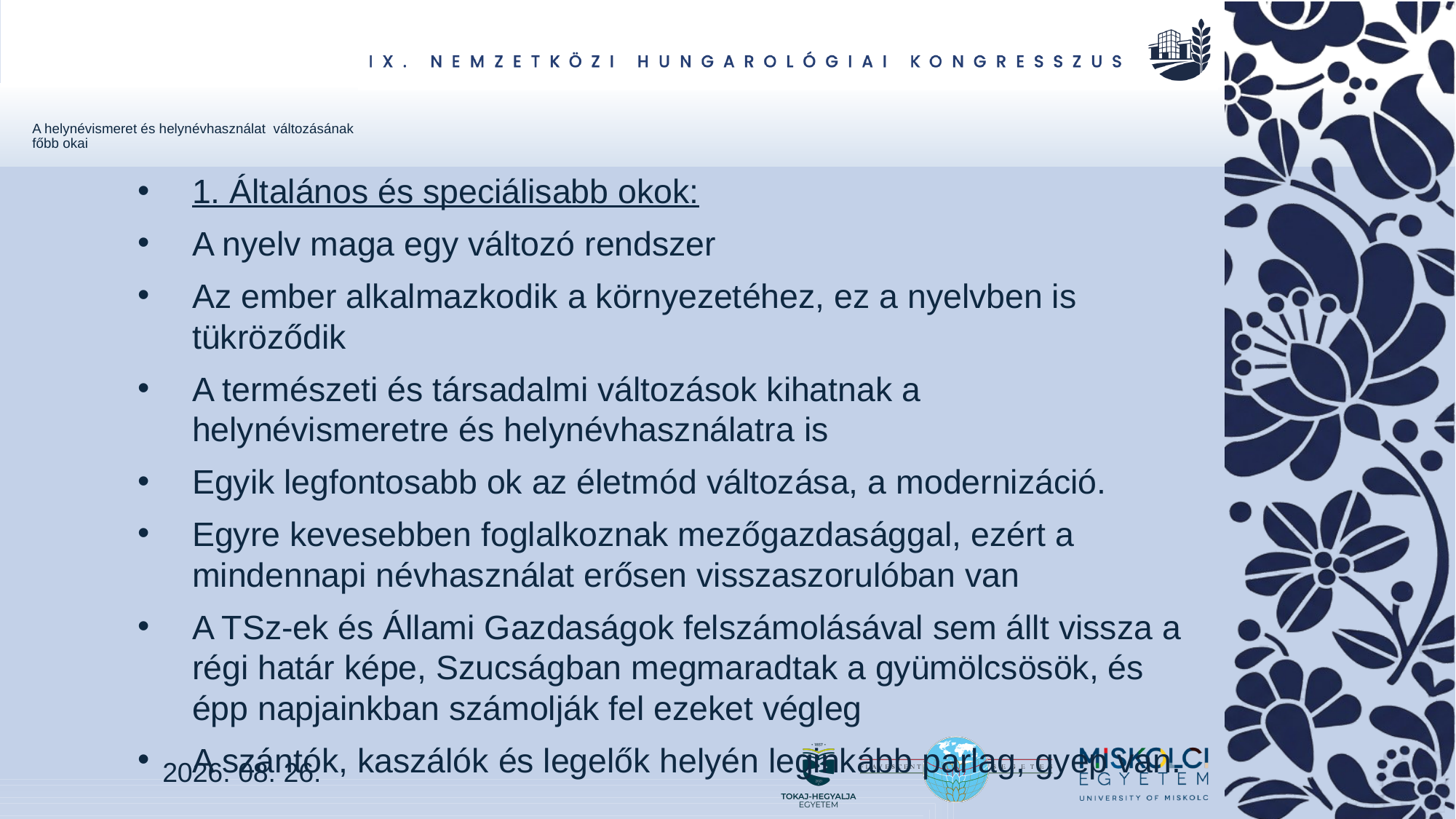

# A helynévismeret és helynévhasználat  változásának főbb okai
1. Általános és speciálisabb okok:
A nyelv maga egy változó rendszer
Az ember alkalmazkodik a környezetéhez, ez a nyelvben is tükröződik
A természeti és társadalmi változások kihatnak a helynévismeretre és helynévhasználatra is
Egyik legfontosabb ok az életmód változása, a modernizáció.
Egyre kevesebben foglalkoznak mezőgazdasággal, ezért a mindennapi névhasználat erősen visszaszorulóban van
A TSz-ek és Állami Gazdaságok felszámolásával sem állt vissza a régi határ képe, Szucságban megmaradtak a gyümölcsösök, és épp napjainkban számolják fel ezeket végleg
A szántók, kaszálók és legelők helyén leginkább parlag, gyep van.

2026. 08. 26.